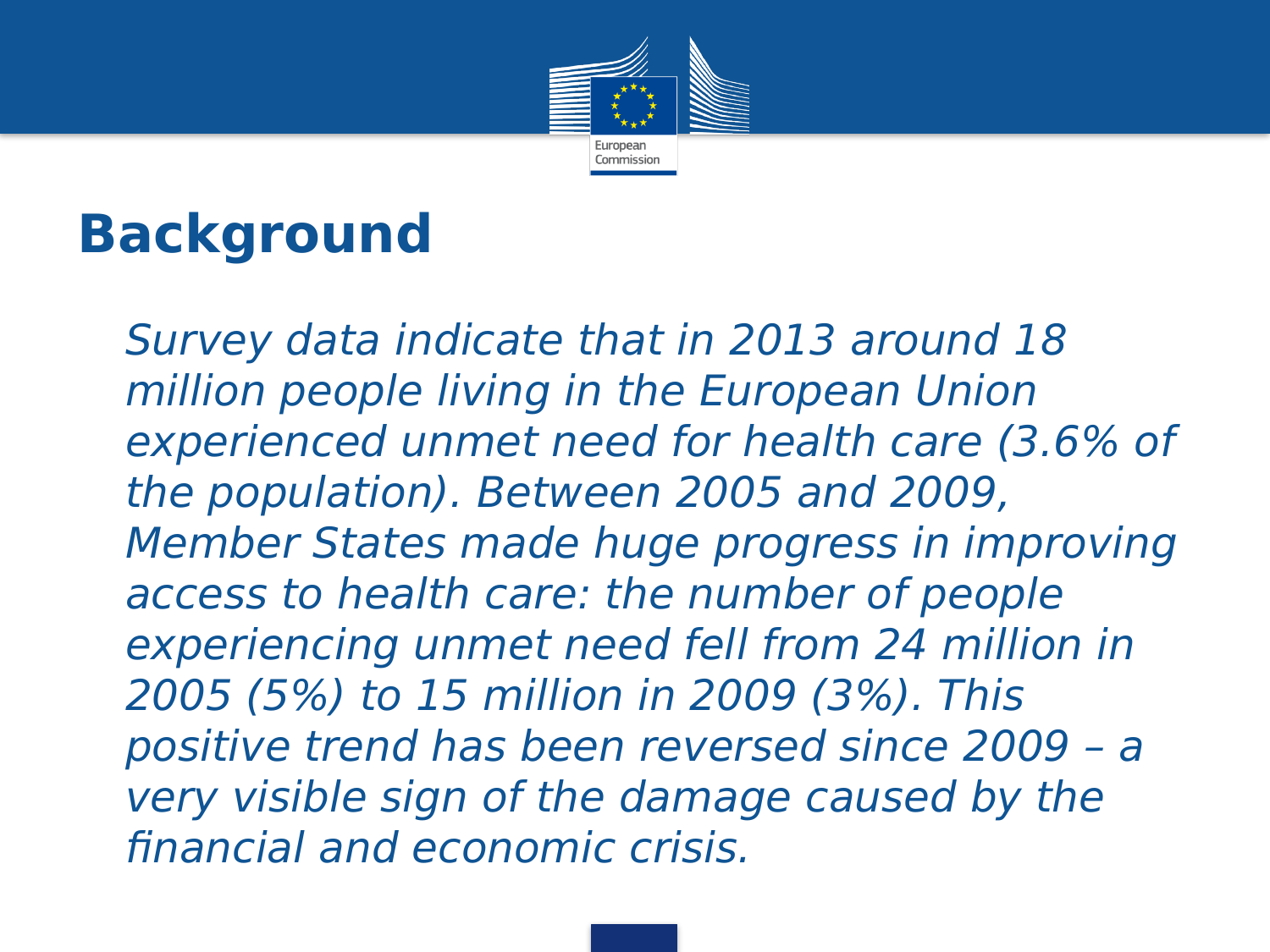

# Background
Survey data indicate that in 2013 around 18 million people living in the European Union experienced unmet need for health care (3.6% of the population). Between 2005 and 2009, Member States made huge progress in improving access to health care: the number of people experiencing unmet need fell from 24 million in 2005 (5%) to 15 million in 2009 (3%). This positive trend has been reversed since 2009 – a very visible sign of the damage caused by the financial and economic crisis.